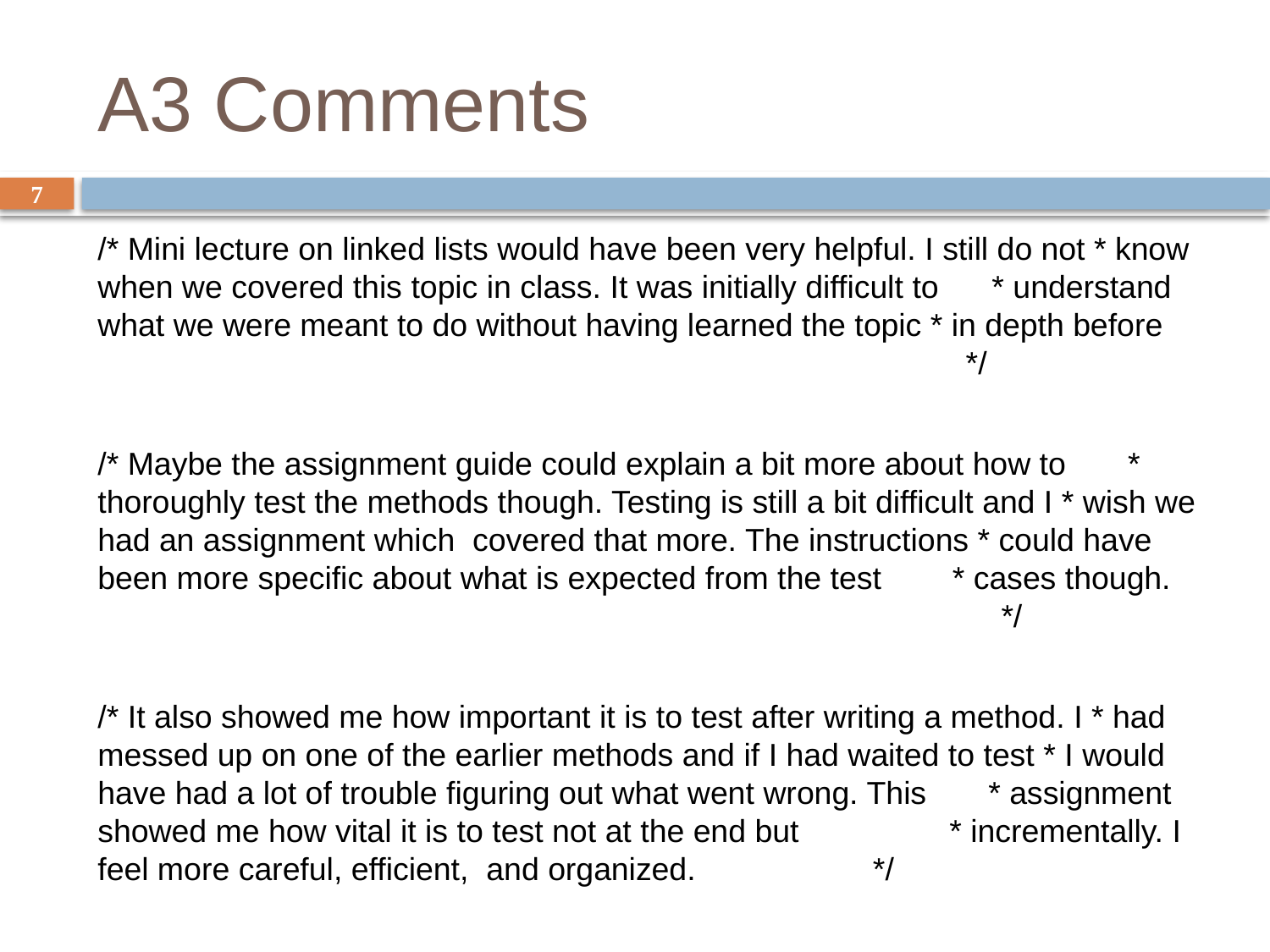

# A3 Comments
7
/* Mini lecture on linked lists would have been very helpful. I still do not * know when we covered this topic in class. It was initially difficult to      * understand what we were meant to do without having learned the topic * in depth before                                                                                                        */

/* Maybe the assignment guide could explain a bit more about how to       * thoroughly test the methods though. Testing is still a bit difficult and I * wish we had an assignment which  covered that more. The instructions * could have been more specific about what is expected from the test        * cases though.                                                                                                           */

/* It also showed me how important it is to test after writing a method. I * had messed up on one of the earlier methods and if I had waited to test * I would have had a lot of trouble figuring out what went wrong. This       * assignment showed me how vital it is to test not at the end but                 * incrementally. I feel more careful, efficient,  and organized.                    */